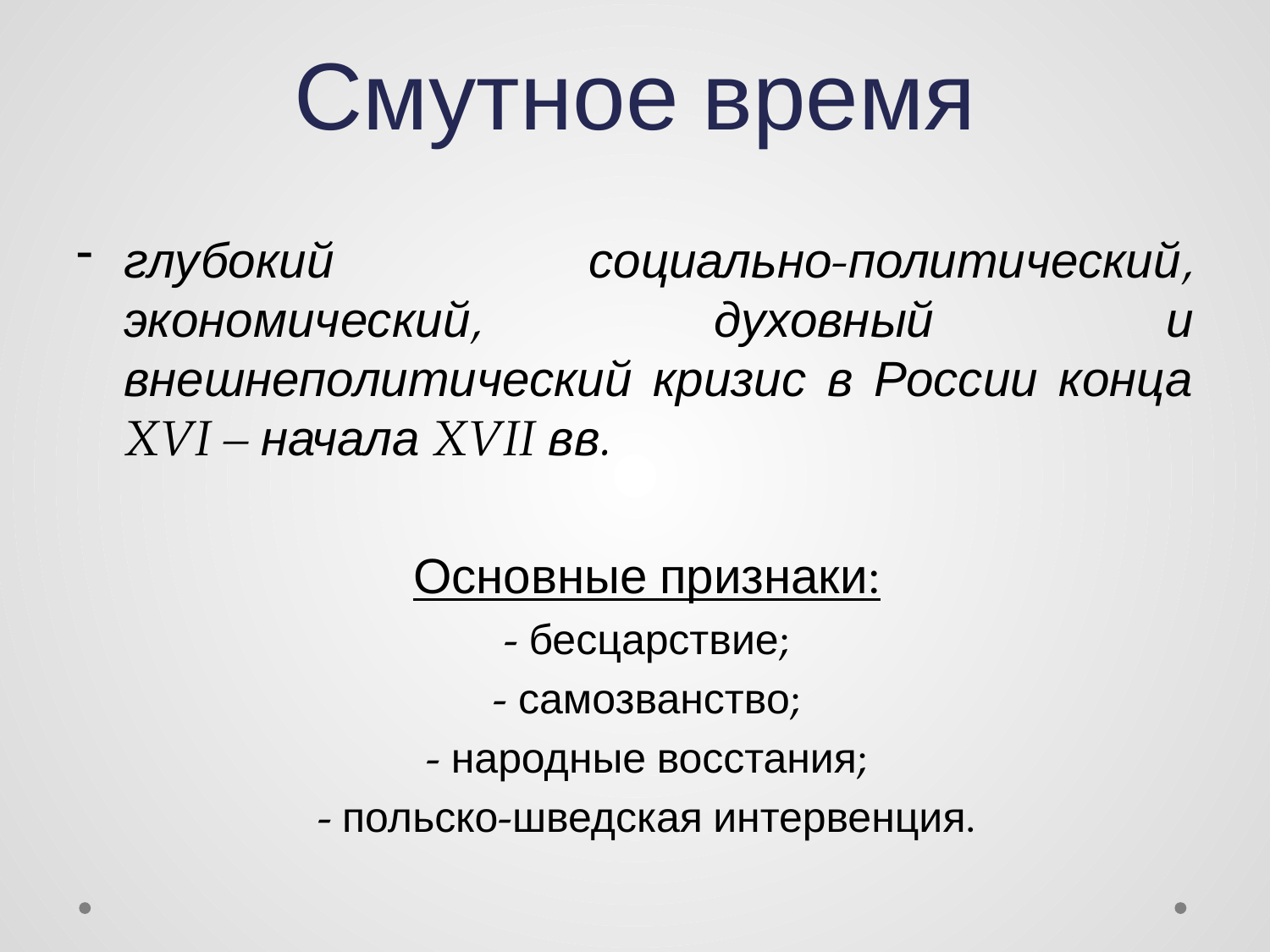

# Смутное время
глубокий социально-политический, экономический, духовный и внешнеполитический кризис в России конца XVI – начала XVII вв.

Основные признаки:
- бесцарствие;
- самозванство;
- народные восстания;
- польско-шведская интервенция.